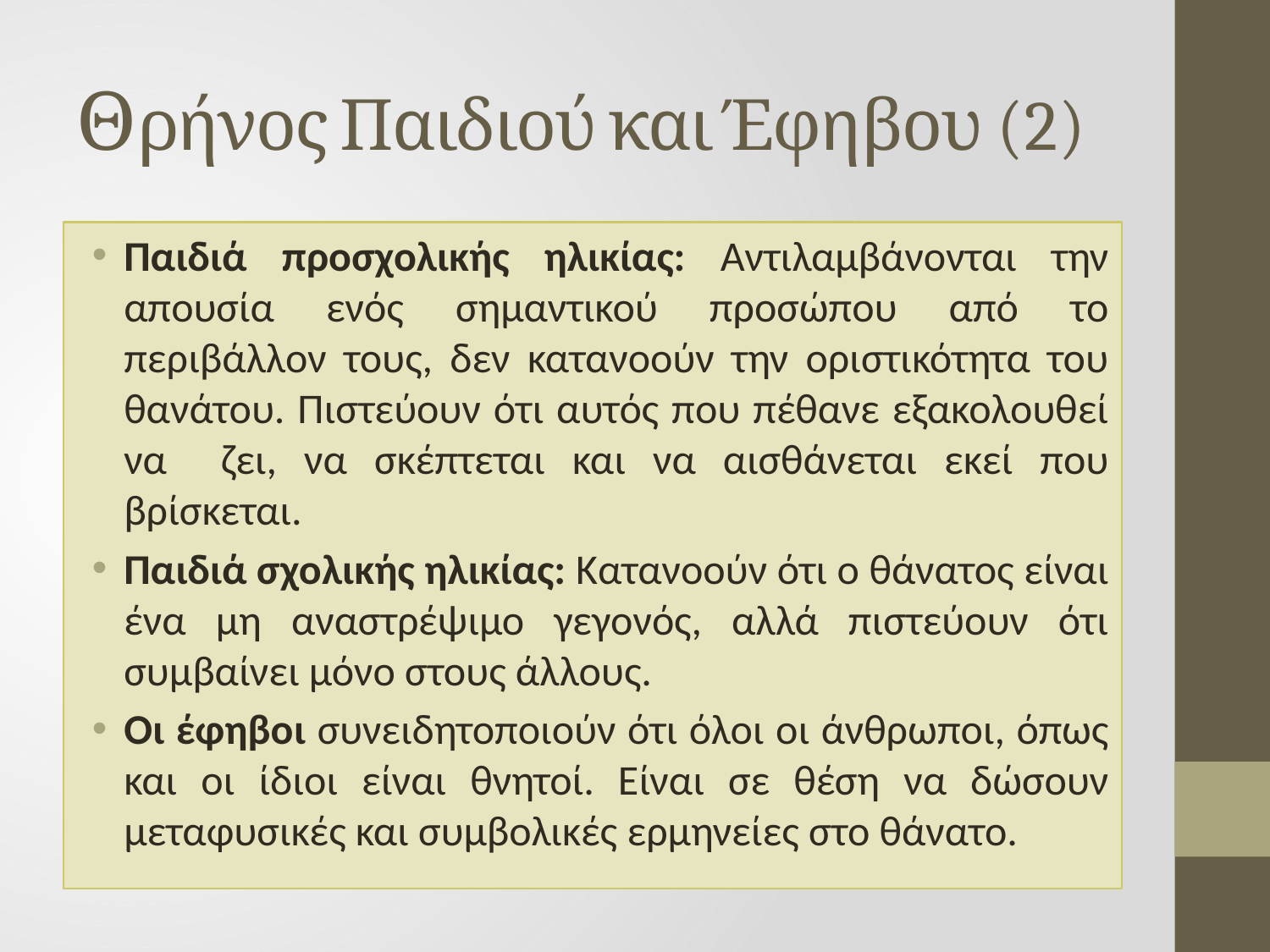

# Θρήνος Παιδιού και Έφηβου (2)
Παιδιά προσχολικής ηλικίας: Αντιλαμβάνονται την απουσία ενός σημαντικού προσώπου από το περιβάλλον τους, δεν κατανοούν την οριστικότητα του θανάτου. Πιστεύουν ότι αυτός που πέθανε εξακολουθεί να  ζει, να σκέπτεται και να αισθάνεται εκεί που βρίσκεται.
Παιδιά σχολικής ηλικίας: Κατανοούν ότι ο θάνατος είναι ένα μη αναστρέψιμο γεγονός, αλλά πιστεύουν ότι συμβαίνει μόνο στους άλλους.
Οι έφηβοι συνειδητοποιούν ότι όλοι οι άνθρωποι, όπως και οι ίδιοι είναι θνητοί. Είναι σε θέση να δώσουν μεταφυσικές και συμβολικές ερμηνείες στο θάνατο.